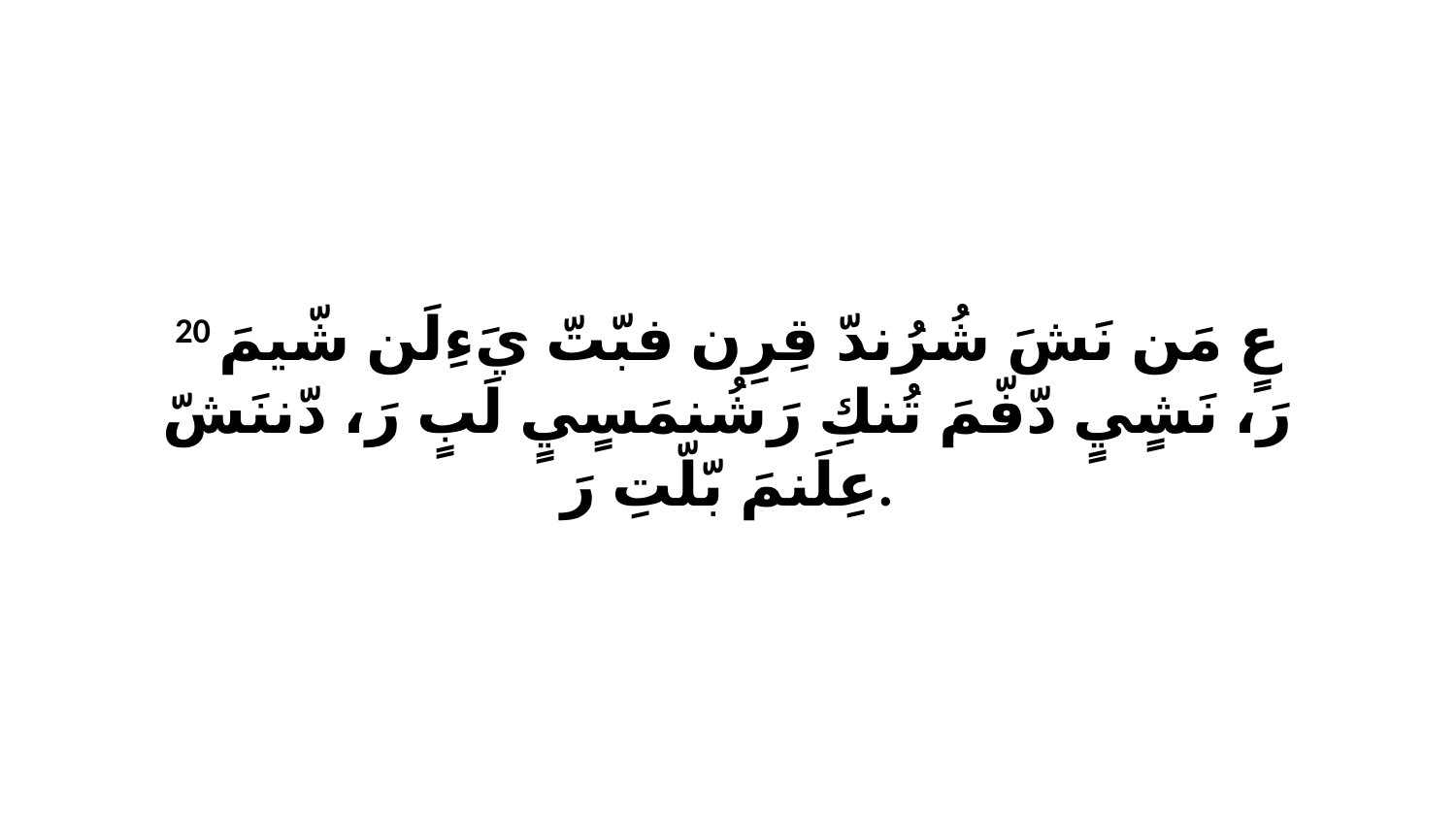

20 عٍ مَن نَشَ شُرُندّ قِرِن فبّتّ يَءِلَن شّيمَ رَ، نَشٍيٍ دّفّمَ تُنكِ رَشُنمَسٍيٍ لَبٍ رَ، دّننَشّ عِلَنمَ بّلّتِ رَ.